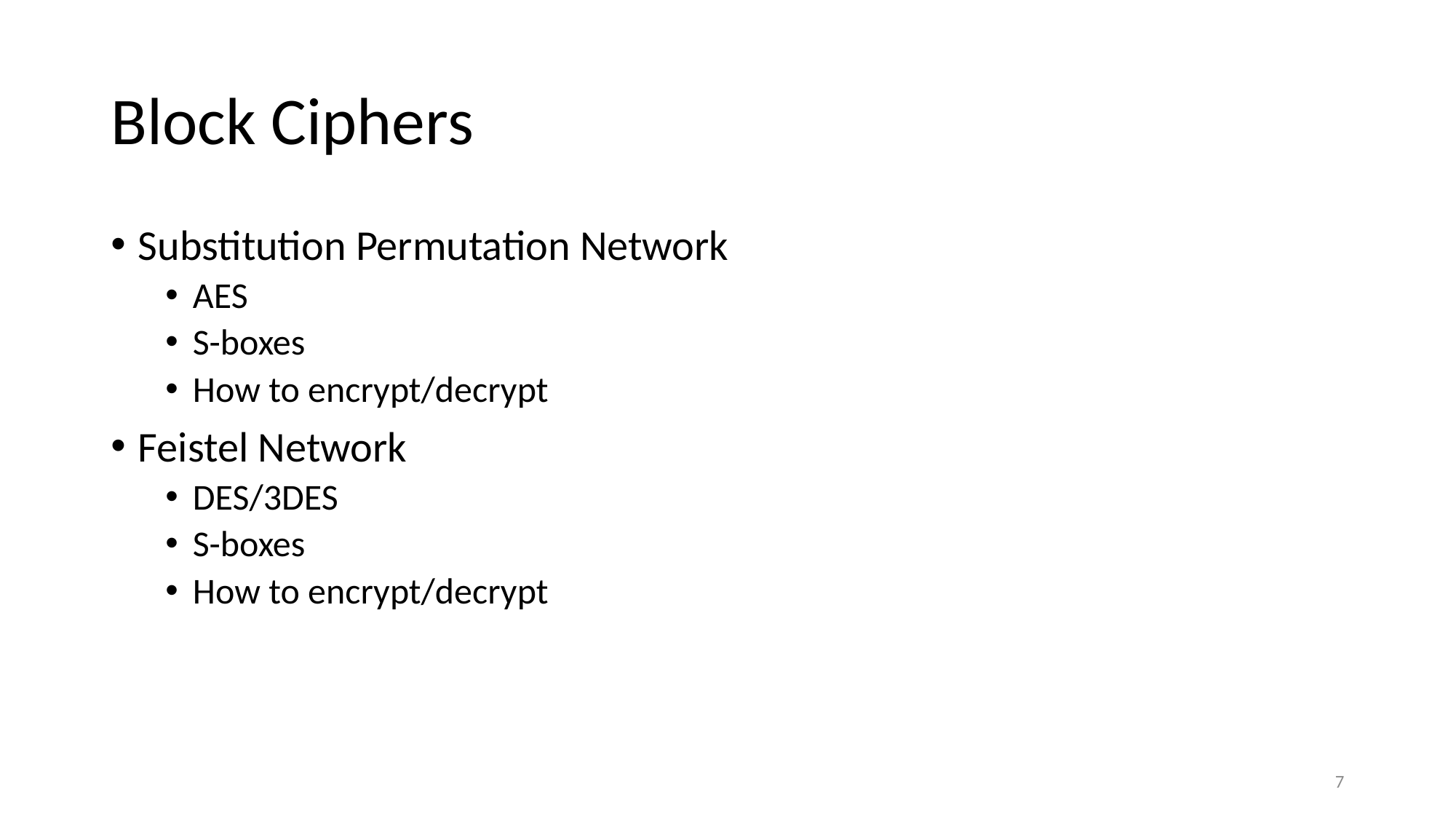

# Block Ciphers
Substitution Permutation Network
AES
S-boxes
How to encrypt/decrypt
Feistel Network
DES/3DES
S-boxes
How to encrypt/decrypt

7